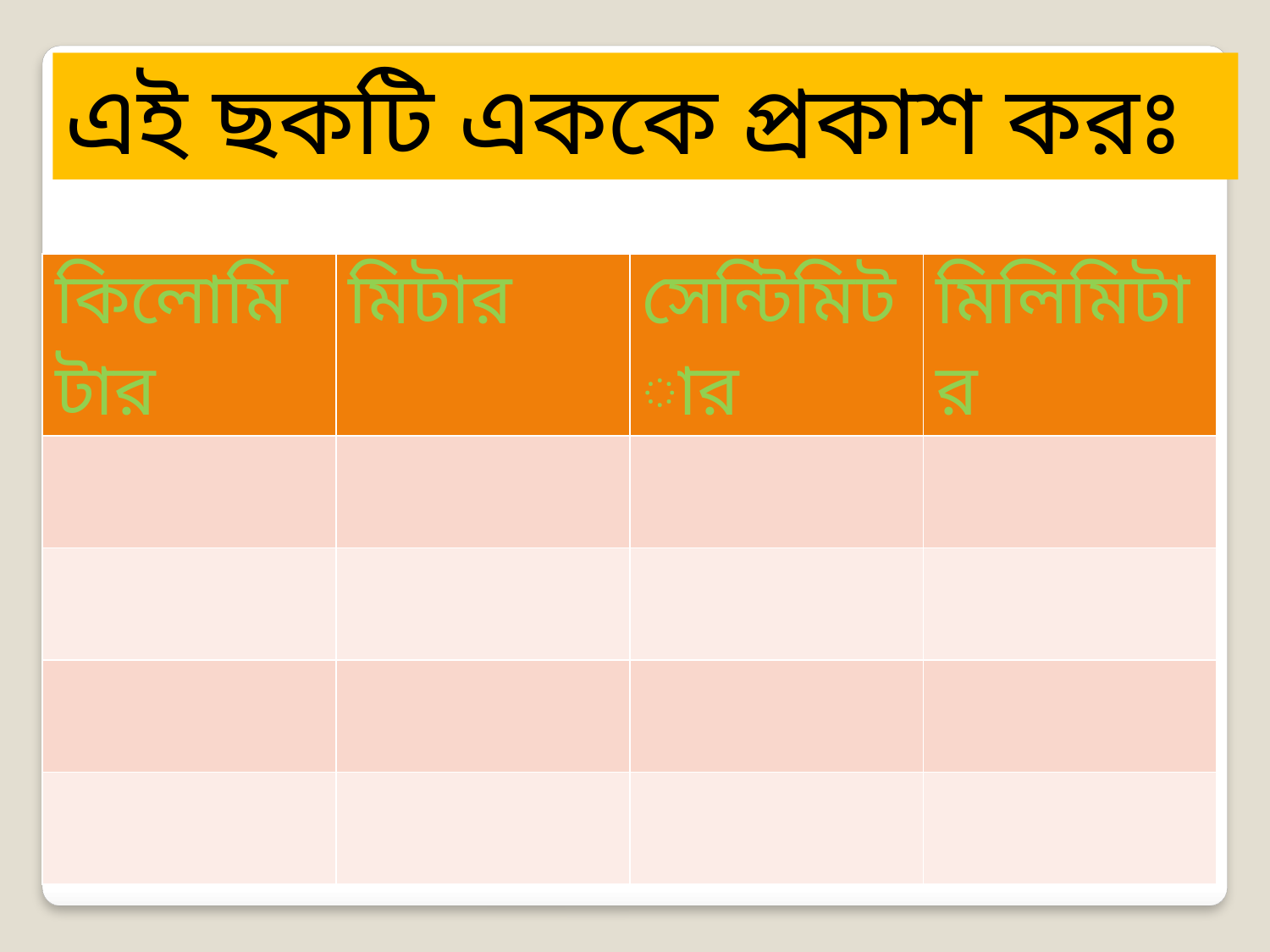

এই ছকটি এককে প্রকাশ করঃ
| কিলোমিটার | মিটার | সেন্টিমিটার | মিলিমিটার |
| --- | --- | --- | --- |
|  |  |  |  |
|  |  |  |  |
|  |  |  |  |
|  |  |  |  |